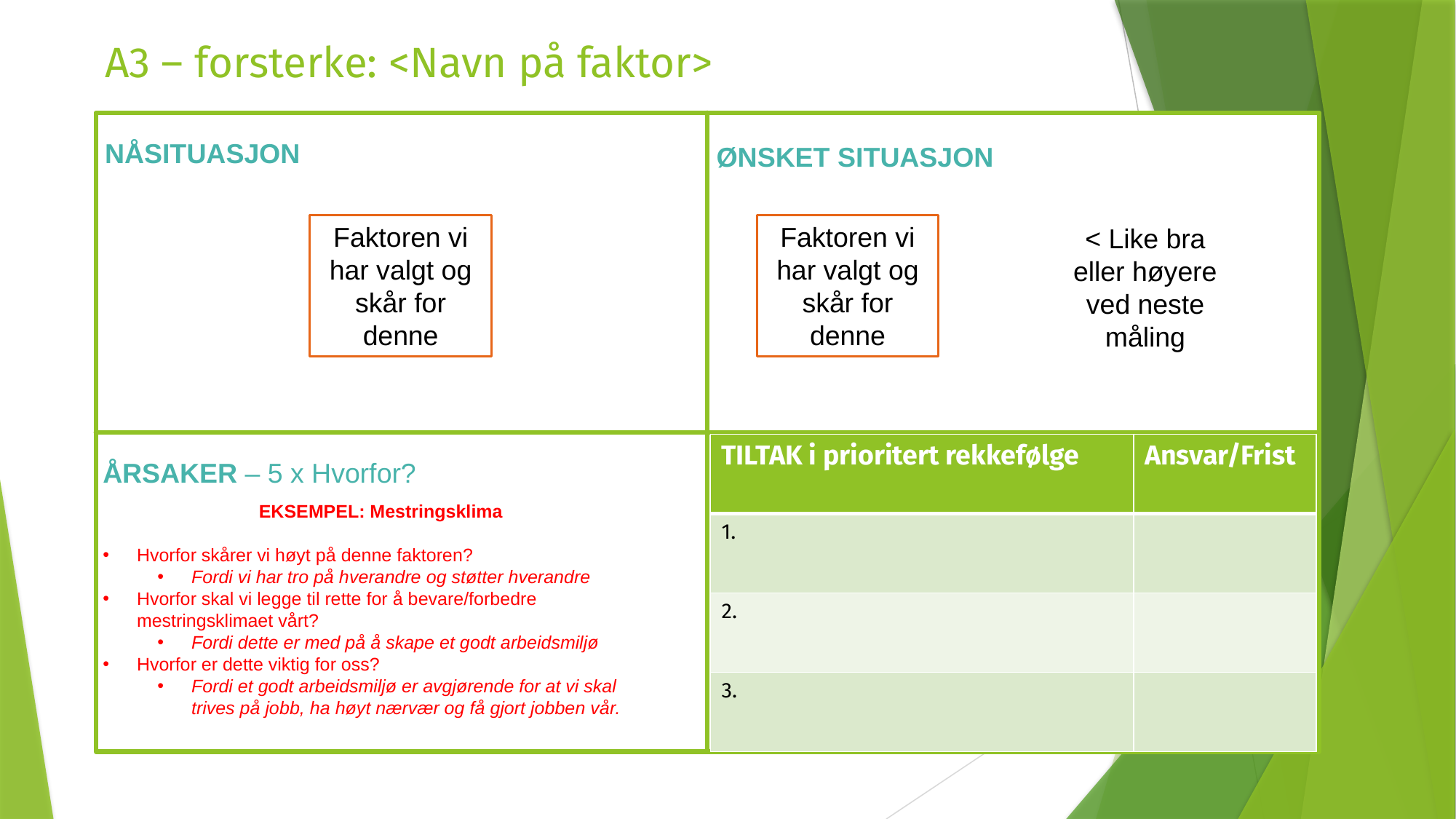

# A3 – forsterke: <Navn på faktor>

NÅSITUASJON

ØNSKET SITUASJON

Faktoren vi har valgt og skår for denne
Faktoren vi har valgt og skår for denne
< Like bra eller høyere ved neste måling
| TILTAK i prioritert rekkefølge | Ansvar/Frist |
| --- | --- |
| 1. |  |
| 2. |  |
| 3. |  |
ÅRSAKER – 5 x Hvorfor?
EKSEMPEL: Mestringsklima

Hvorfor skårer vi høyt på denne faktoren?
Fordi vi har tro på hverandre og støtter hverandre
Hvorfor skal vi legge til rette for å bevare/forbedre mestringsklimaet vårt?
Fordi dette er med på å skape et godt arbeidsmiljø
Hvorfor er dette viktig for oss?
Fordi et godt arbeidsmiljø er avgjørende for at vi skal trives på jobb, ha høyt nærvær og få gjort jobben vår.